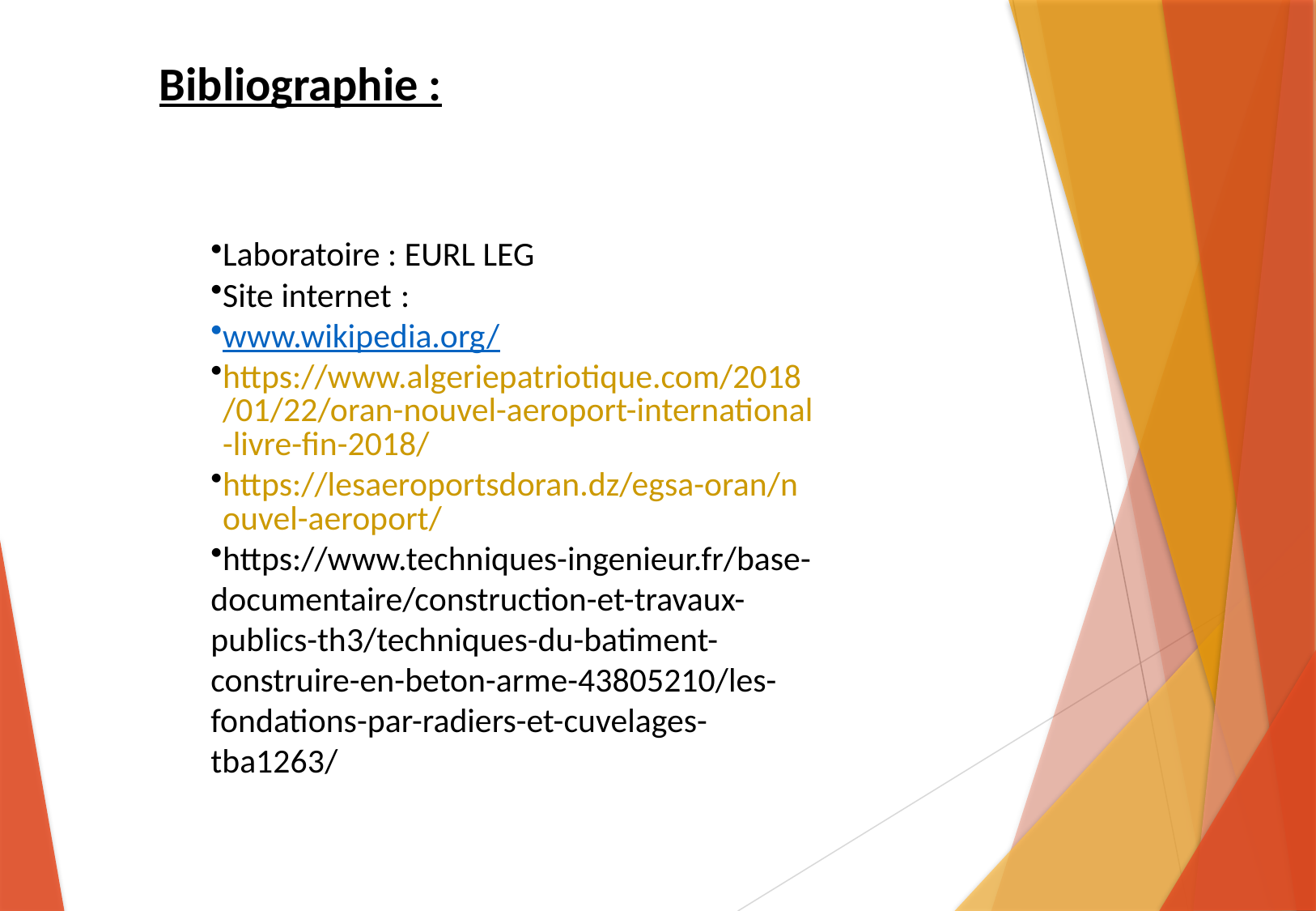

Bibliographie :
Laboratoire : EURL LEG
Site internet :
www.wikipedia.org/
https://www.algeriepatriotique.com/2018/01/22/oran-nouvel-aeroport-international-livre-fin-2018/
https://lesaeroportsdoran.dz/egsa-oran/nouvel-aeroport/
https://www.techniques-ingenieur.fr/base-documentaire/construction-et-travaux-publics-th3/techniques-du-batiment-construire-en-beton-arme-43805210/les-fondations-par-radiers-et-cuvelages-tba1263/